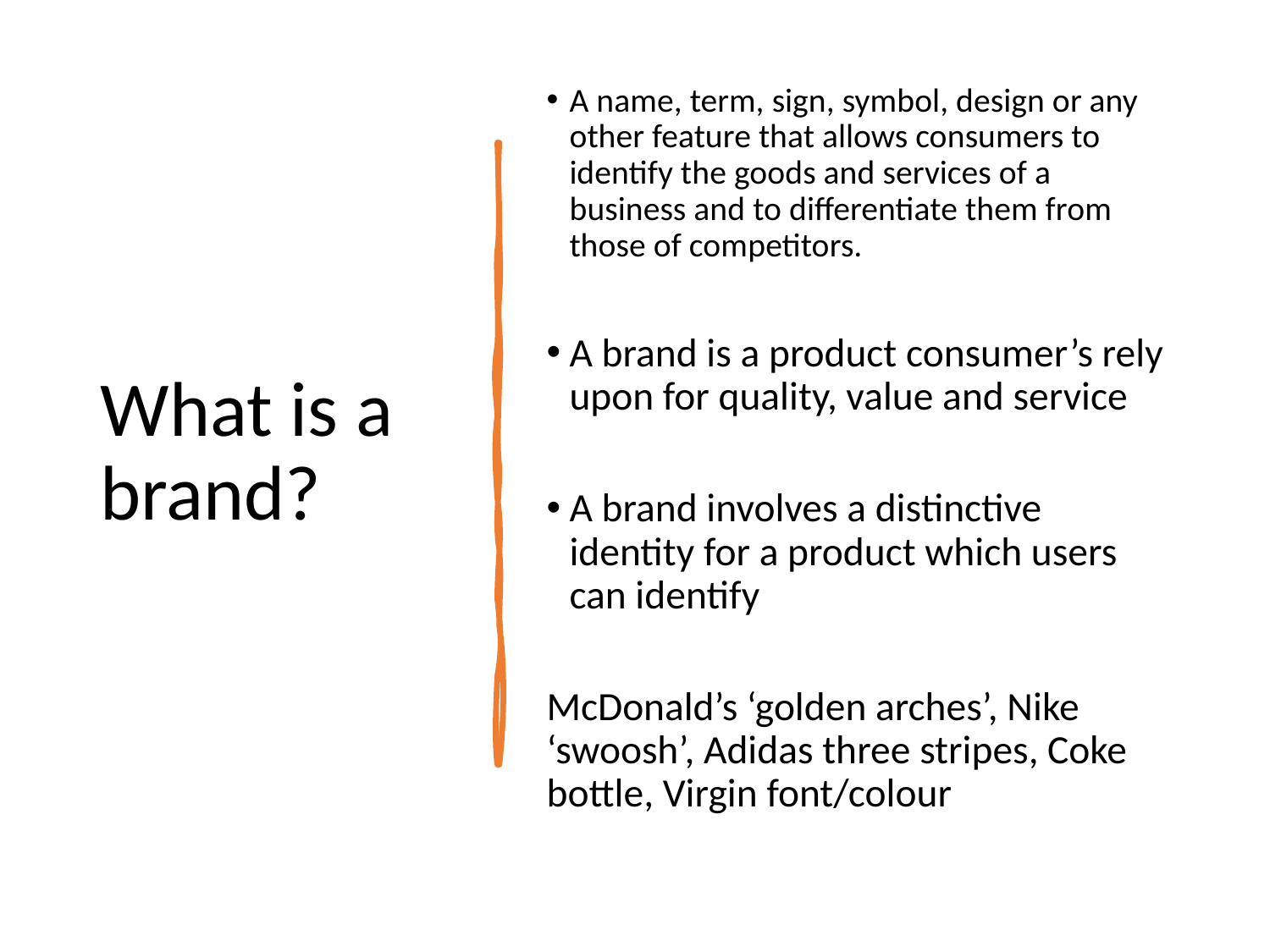

# What is a brand?
A name, term, sign, symbol, design or any other feature that allows consumers to identify the goods and services of a business and to differentiate them from those of competitors.

A brand is a product consumer’s rely upon for quality, value and service

A brand involves a distinctive identity for a product which users can identify

McDonald’s ‘golden arches’, Nike ‘swoosh’, Adidas three stripes, Coke bottle, Virgin font/colour